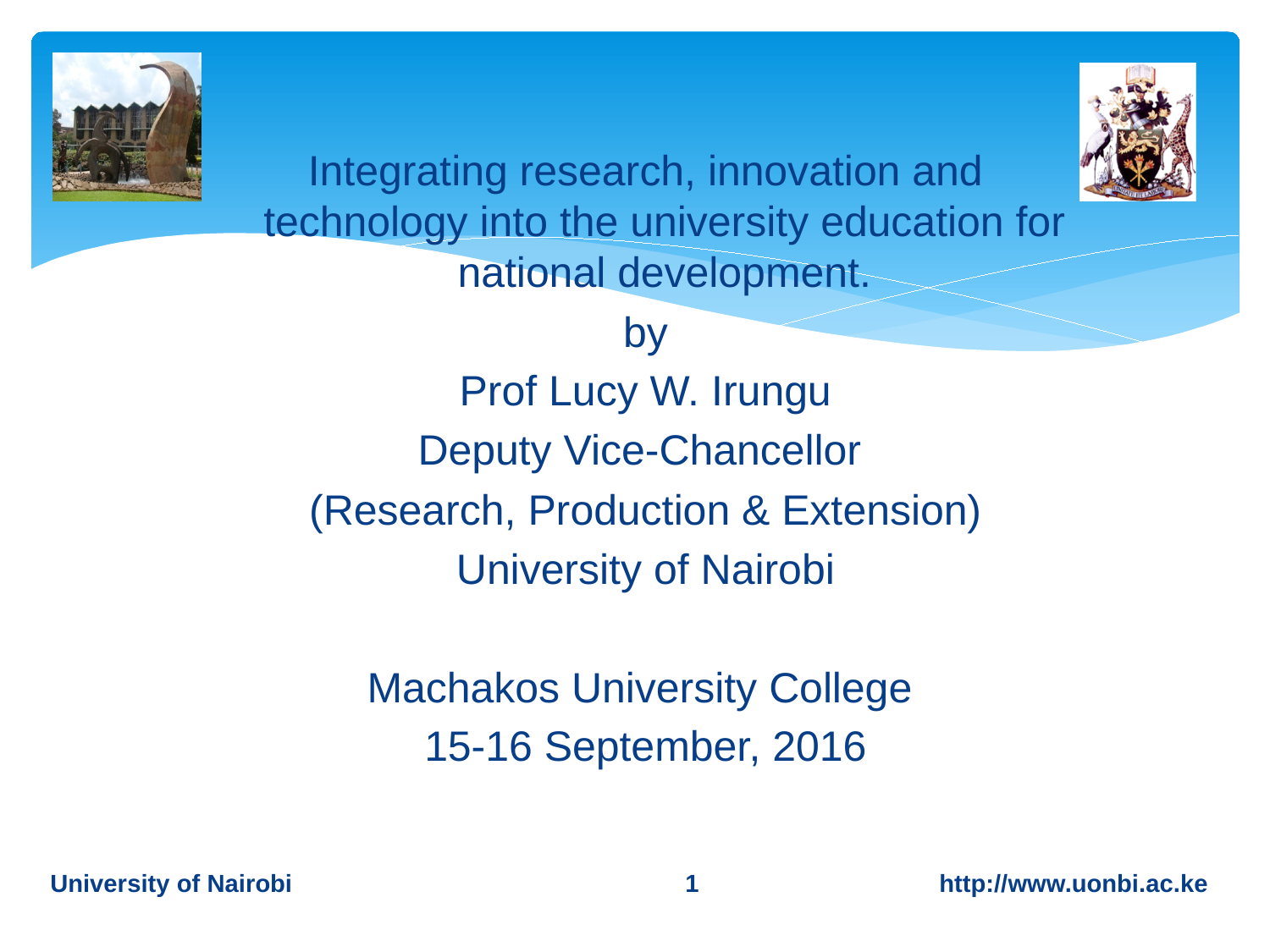

#
Integrating research, innovation and technology into the university education for national development.
by
Prof Lucy W. Irungu
Deputy Vice-Chancellor
(Research, Production & Extension)
University of Nairobi

Machakos University College
15-16 September, 2016

University of Nairobi 				1 		http://www.uonbi.ac.ke